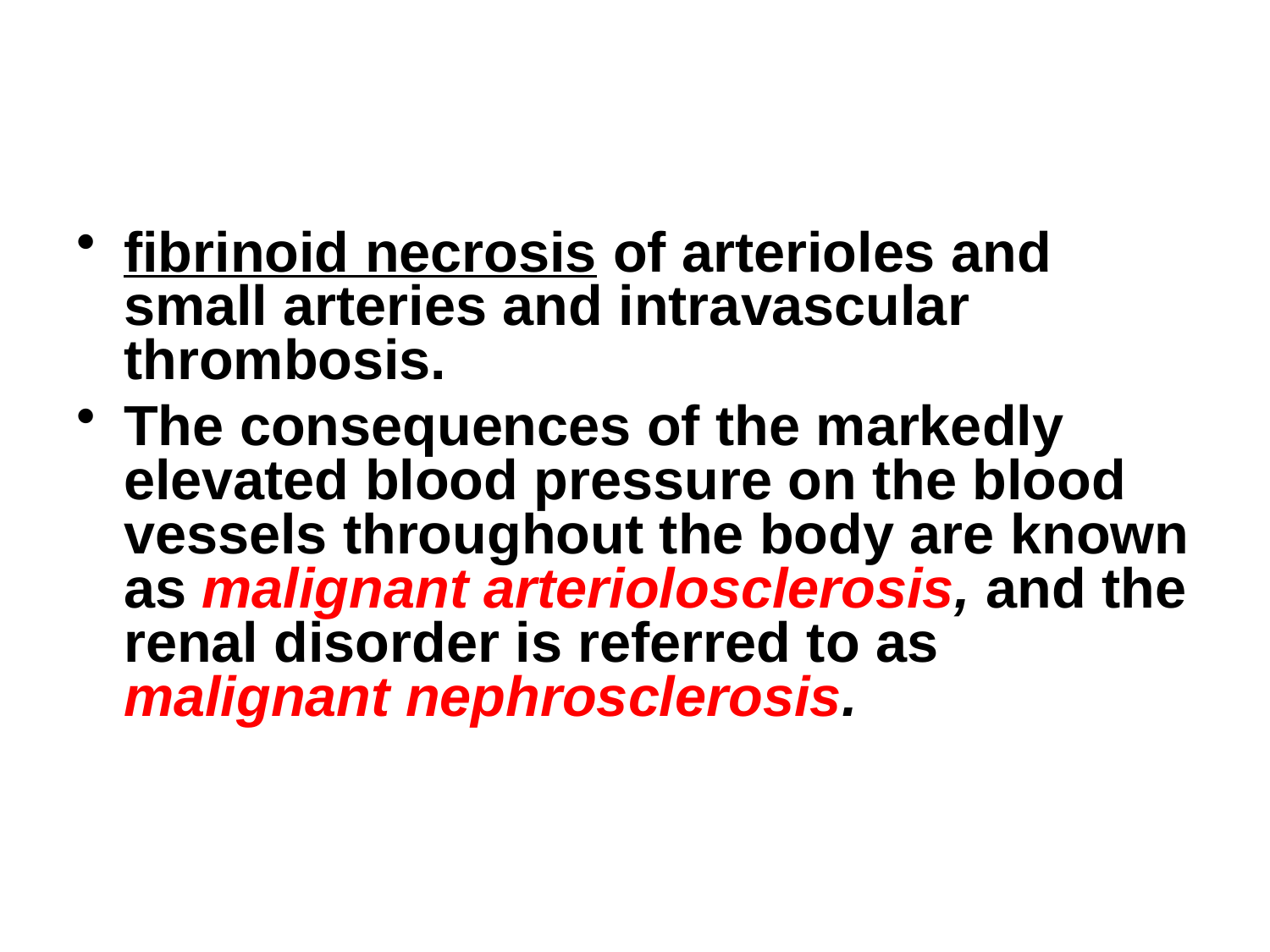

#
fibrinoid necrosis of arterioles and small arteries and intravascular thrombosis.
The consequences of the markedly elevated blood pressure on the blood vessels throughout the body are known as malignant arteriolosclerosis, and the renal disorder is referred to as malignant nephrosclerosis.